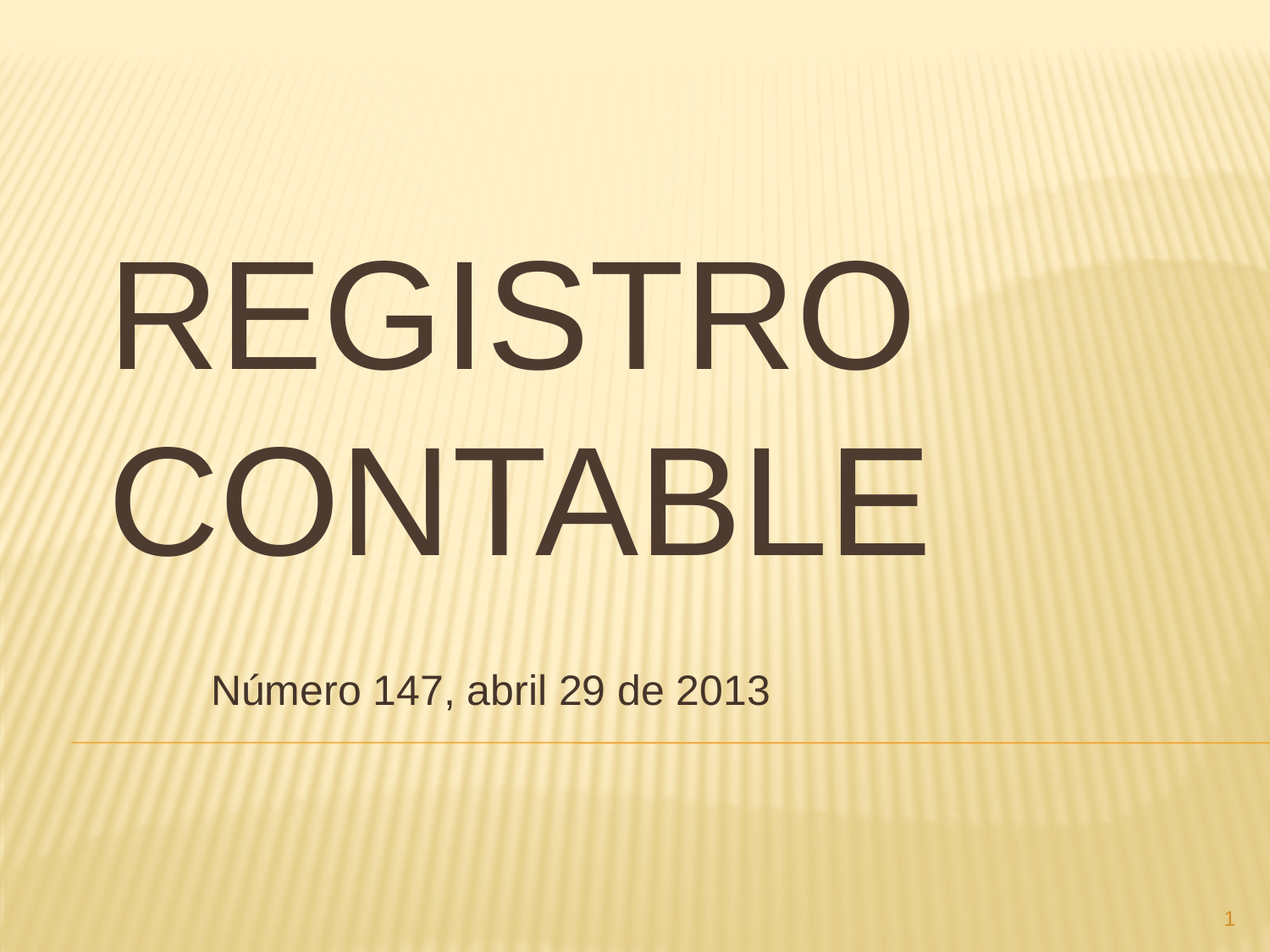

# Registro contable
Número 147, abril 29 de 2013
1